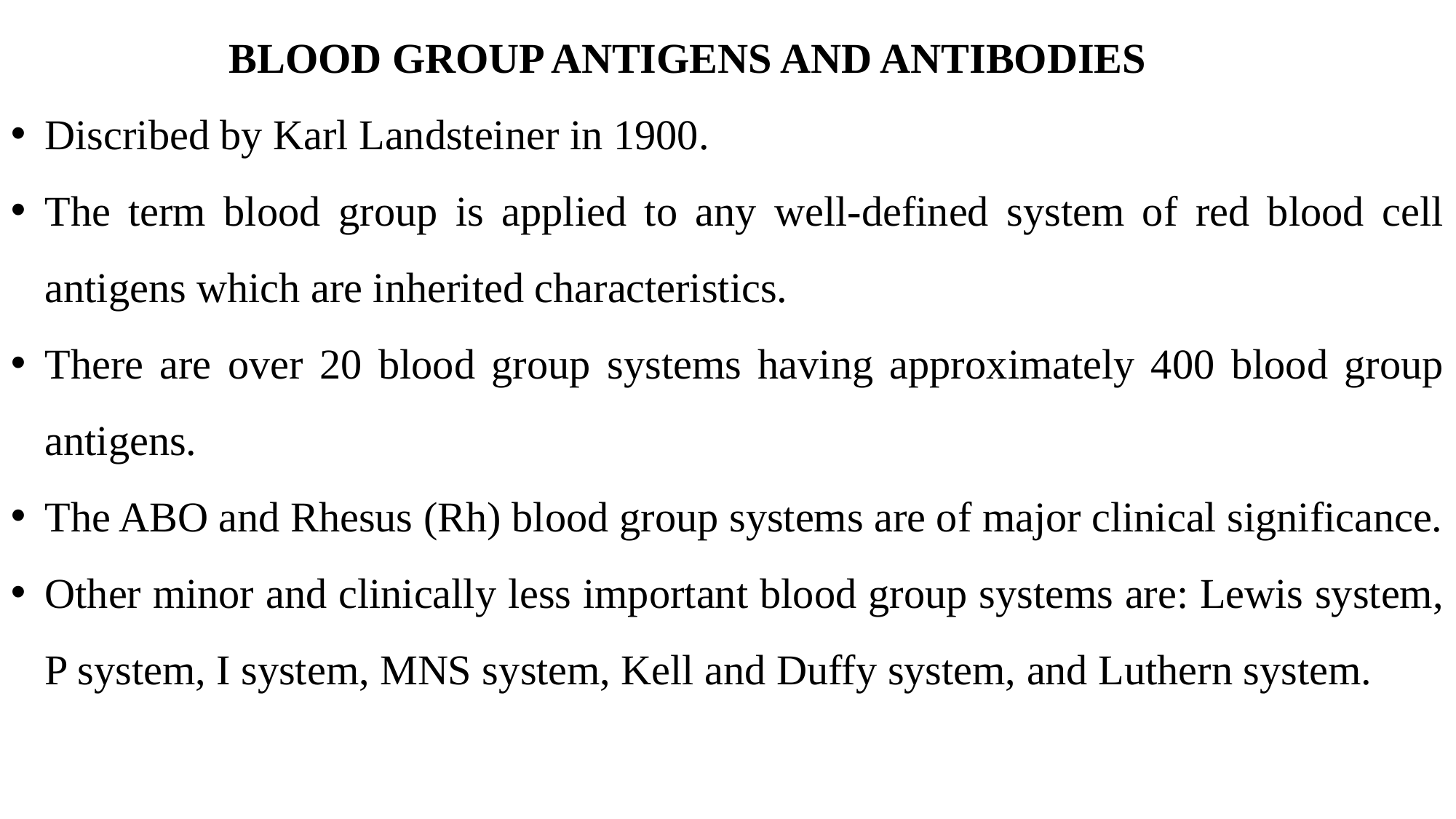

BLOOD GROUP ANTIGENS AND ANTIBODIES
Discribed by Karl Landsteiner in 1900.
The term blood group is applied to any well-defined system of red blood cell antigens which are inherited characteristics.
There are over 20 blood group systems having approximately 400 blood group antigens.
The ABO and Rhesus (Rh) blood group systems are of major clinical significance.
Other minor and clinically less important blood group systems are: Lewis system, P system, I system, MNS system, Kell and Duffy system, and Luthern system.